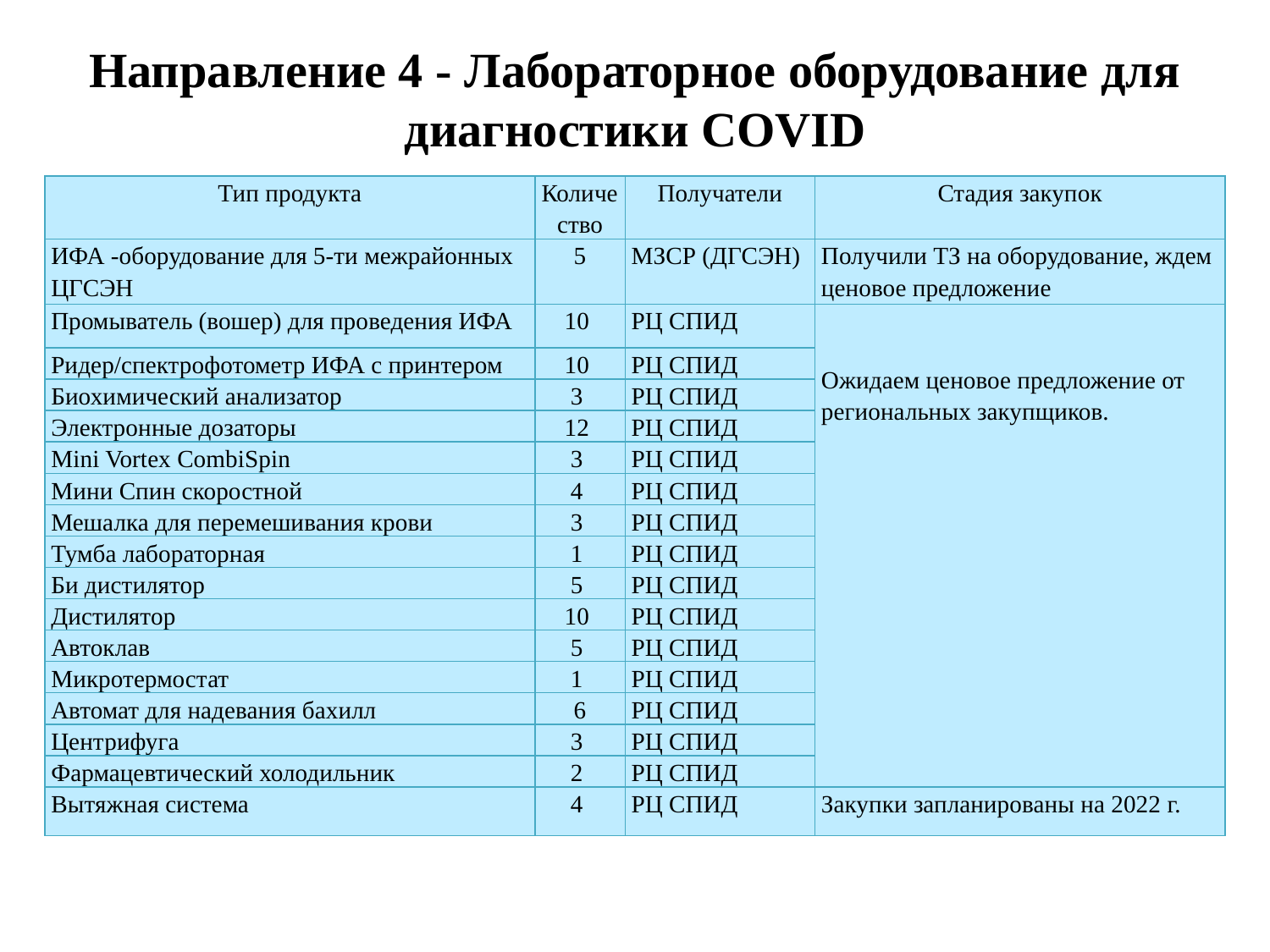

# Направление 4 - Лабораторное оборудование для диагностики COVID
| Тип продукта | Количество | Получатели | Стадия закупок |
| --- | --- | --- | --- |
| ИФА -оборудование для 5-ти межрайонных ЦГСЭН | 5 | МЗСР (ДГСЭН) | Получили ТЗ на оборудование, ждем ценовое предложение |
| Промыватель (вошер) для проведения ИФА | 10 | РЦ СПИД | Ожидаем ценовое предложение от региональных закупщиков. |
| Ридер/спектрофотометр ИФА с принтером | 10 | РЦ СПИД |  |
| Биохимический анализатор | 3 | РЦ СПИД |  |
| Электронные дозаторы | 12 | РЦ СПИД |  |
| Mini Vortex CombiSpin | 3 | РЦ СПИД |  |
| Мини Спин скоростной | 4 | РЦ СПИД |  |
| Мешалка для перемешивания крови | 3 | РЦ СПИД |  |
| Тумба лабораторная | 1 | РЦ СПИД |  |
| Би дистилятор | 5 | РЦ СПИД |  |
| Дистилятор | 10 | РЦ СПИД |  |
| Автоклав | 5 | РЦ СПИД |  |
| Микротермостат | 1 | РЦ СПИД |  |
| Автомат для надевания бахилл | 6 | РЦ СПИД |  |
| Центрифуга | 3 | РЦ СПИД |  |
| Фармацевтический холодильник | 2 | РЦ СПИД |  |
| Вытяжная система | 4 | РЦ СПИД | Закупки запланированы на 2022 г. |